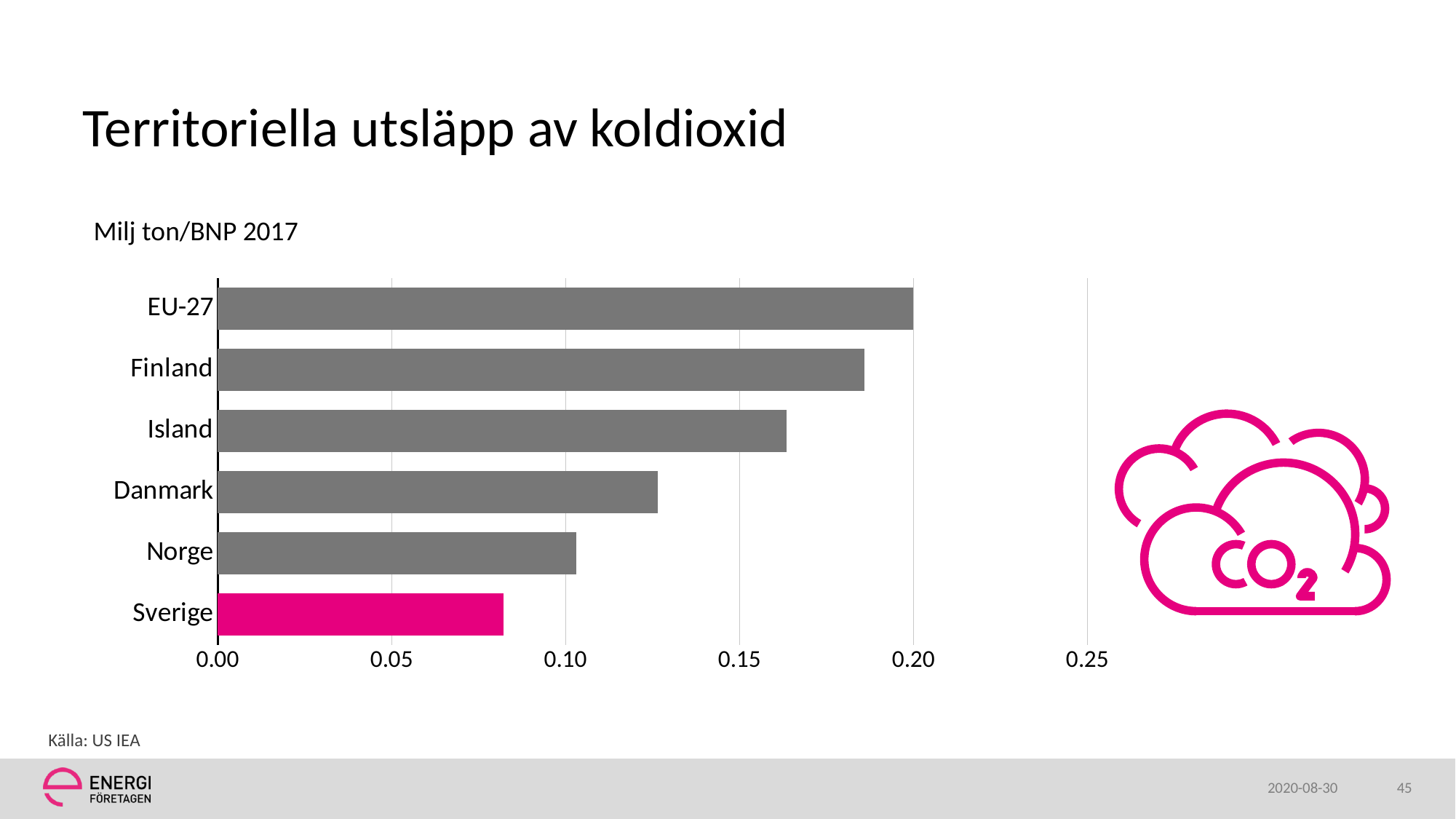

# Territoriella utsläpp av koldioxid

### Chart

| Category | 2017 per BNP |
|---|---|
| Sverige | 0.08209131239069518 |
| Norge | 0.10307281795797835 |
| Danmark | 0.1264763994321744 |
| Island | 0.16344530436358282 |
| Finland | 0.1858106220045765 |
| EU-27 | 0.19997608811659742 |
Milj ton/BNP 2017

Källa: US IEA
2020-08-30
45